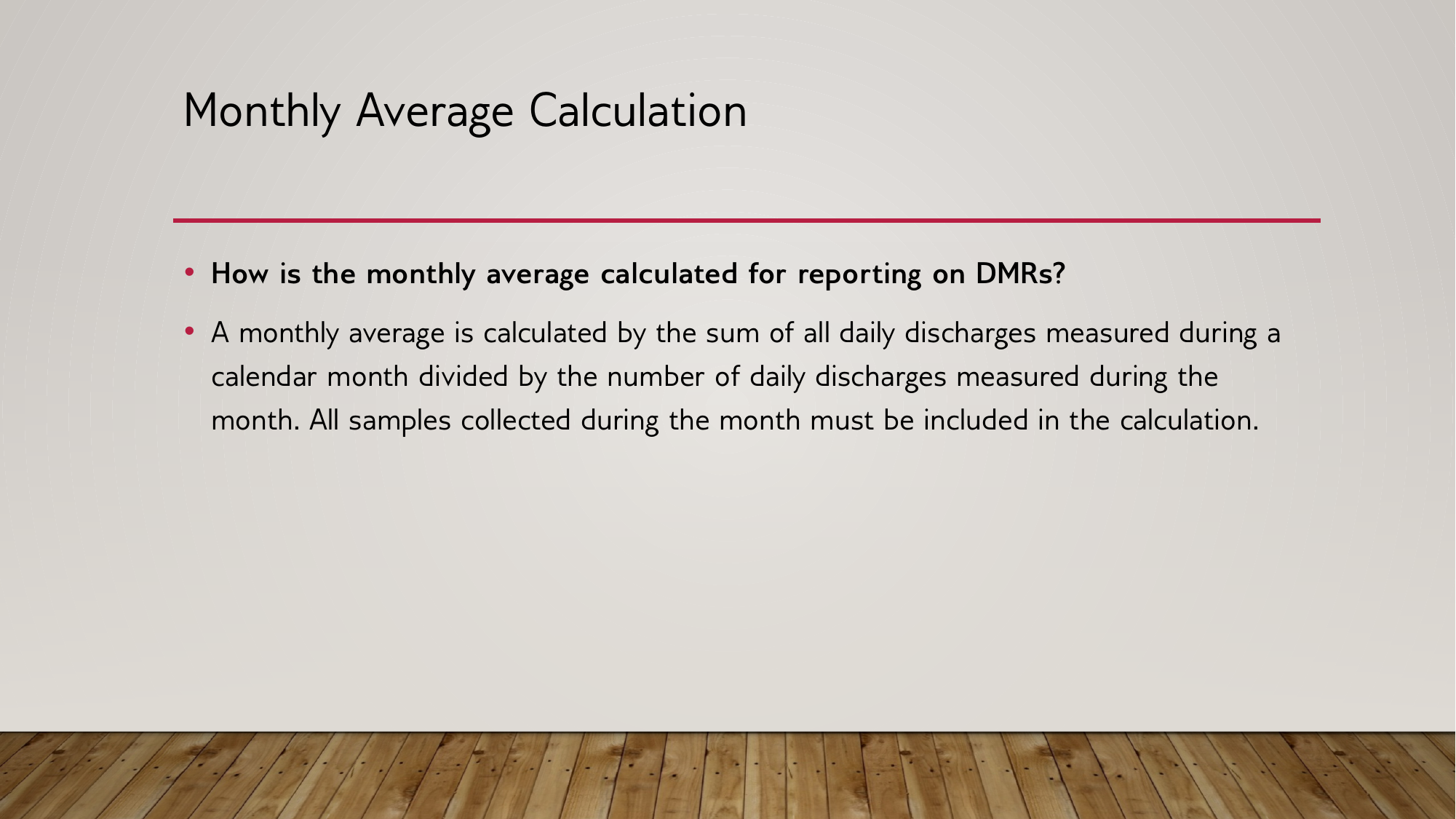

Monthly Average Calculation
How is the monthly average calculated for reporting on DMRs?
A monthly average is calculated by the sum of all daily discharges measured during a calendar month divided by the number of daily discharges measured during the month. All samples collected during the month must be included in the calculation.